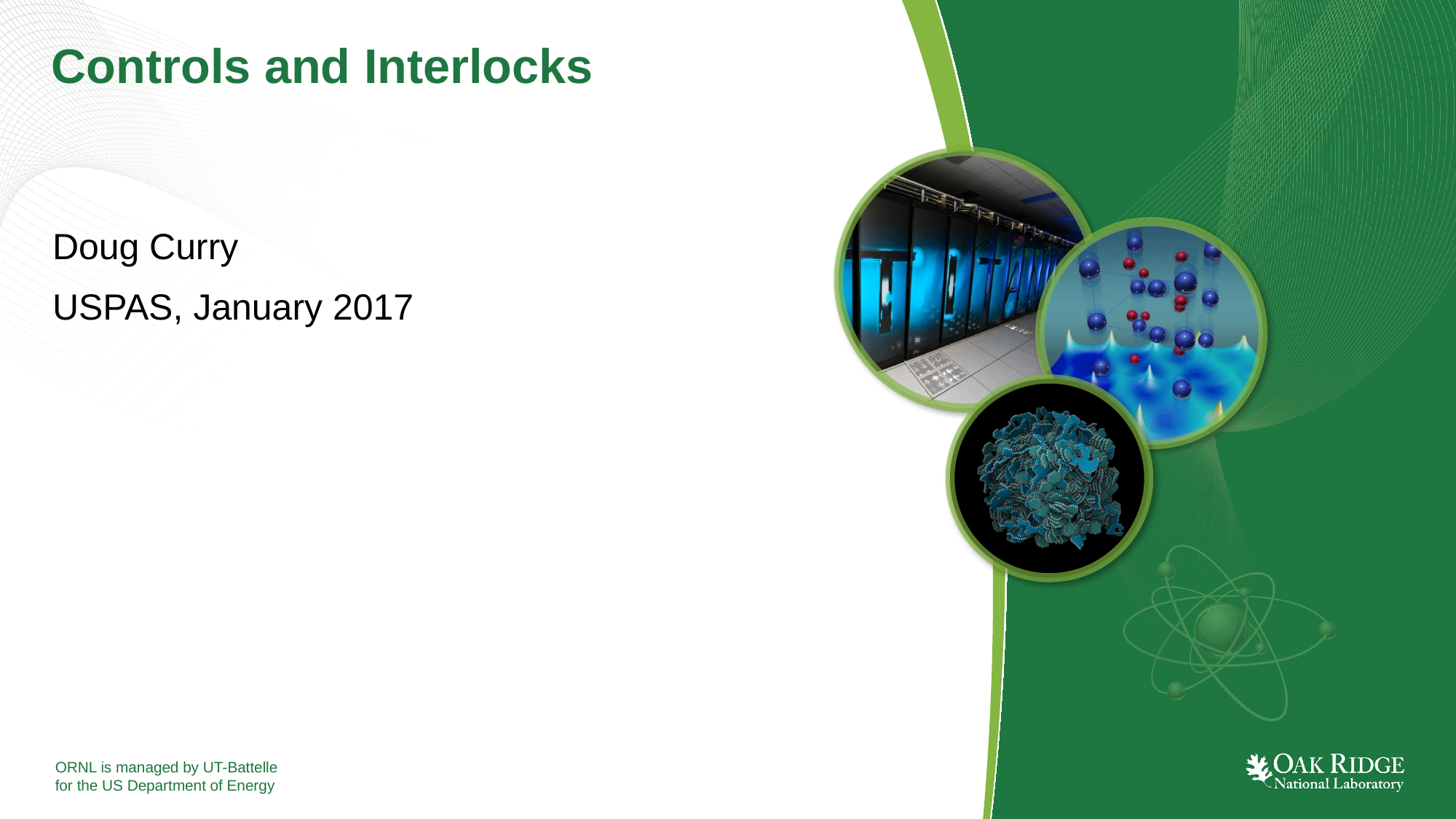

# Controls and Interlocks
Doug Curry
USPAS, January 2017